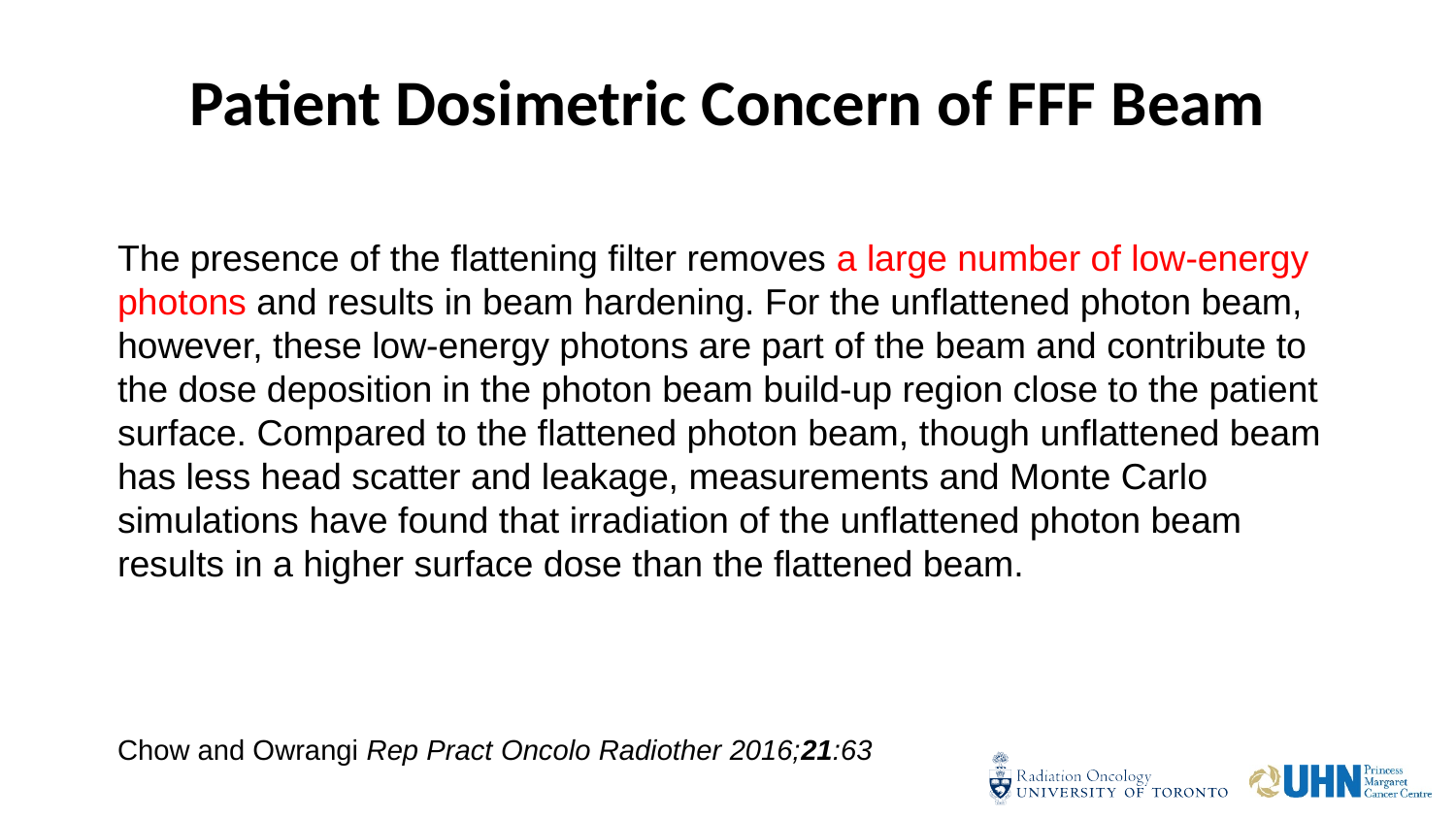

# Patient Dosimetric Concern of FFF Beam
The presence of the flattening filter removes a large number of low-energy photons and results in beam hardening. For the unflattened photon beam, however, these low-energy photons are part of the beam and contribute to the dose deposition in the photon beam build-up region close to the patient surface. Compared to the flattened photon beam, though unflattened beam has less head scatter and leakage, measurements and Monte Carlo simulations have found that irradiation of the unflattened photon beam results in a higher surface dose than the flattened beam.
Chow and Owrangi Rep Pract Oncolo Radiother 2016;21:63